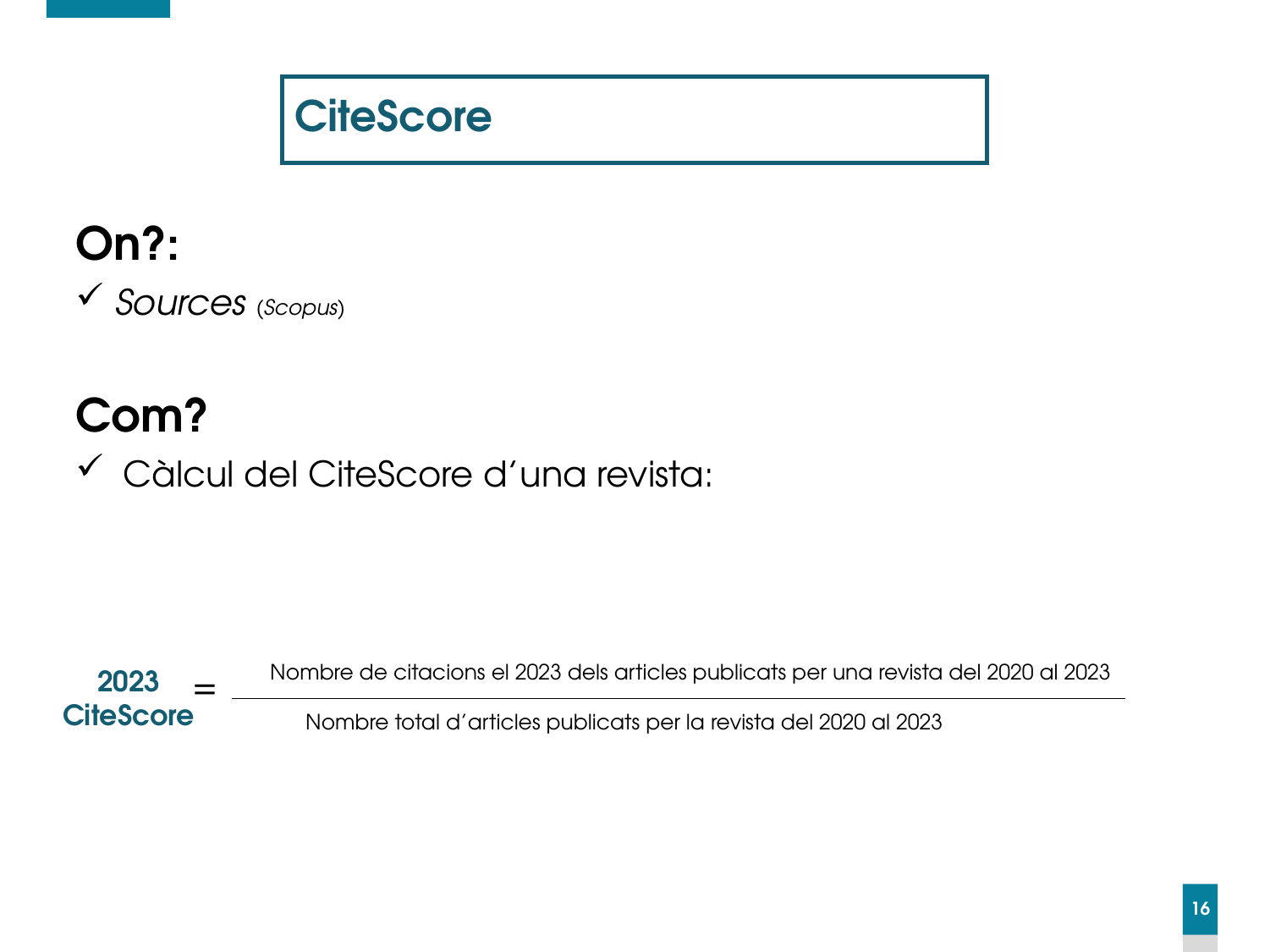

CiteScore
On?:
Sources (Scopus)

Com?
Càlcul del CiteScore d’una revista:

            =

Nombre de citacions el 2023 dels articles publicats per una revista del 2020 al 2023
2023 CiteScore
Nombre total d’articles publicats per la revista del 2020 al 2023